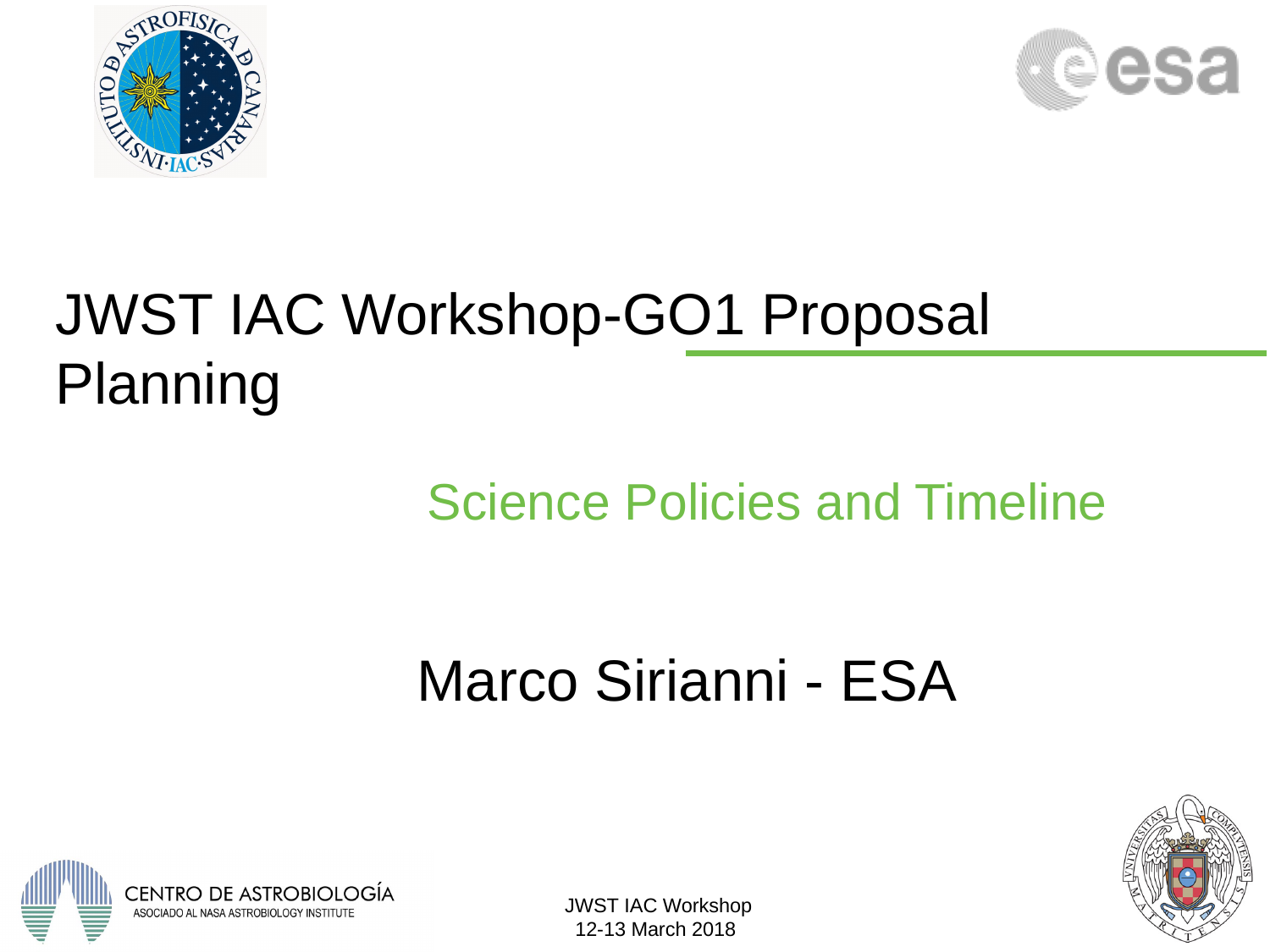

# Science Policies and Timeline
Marco Sirianni - ESA